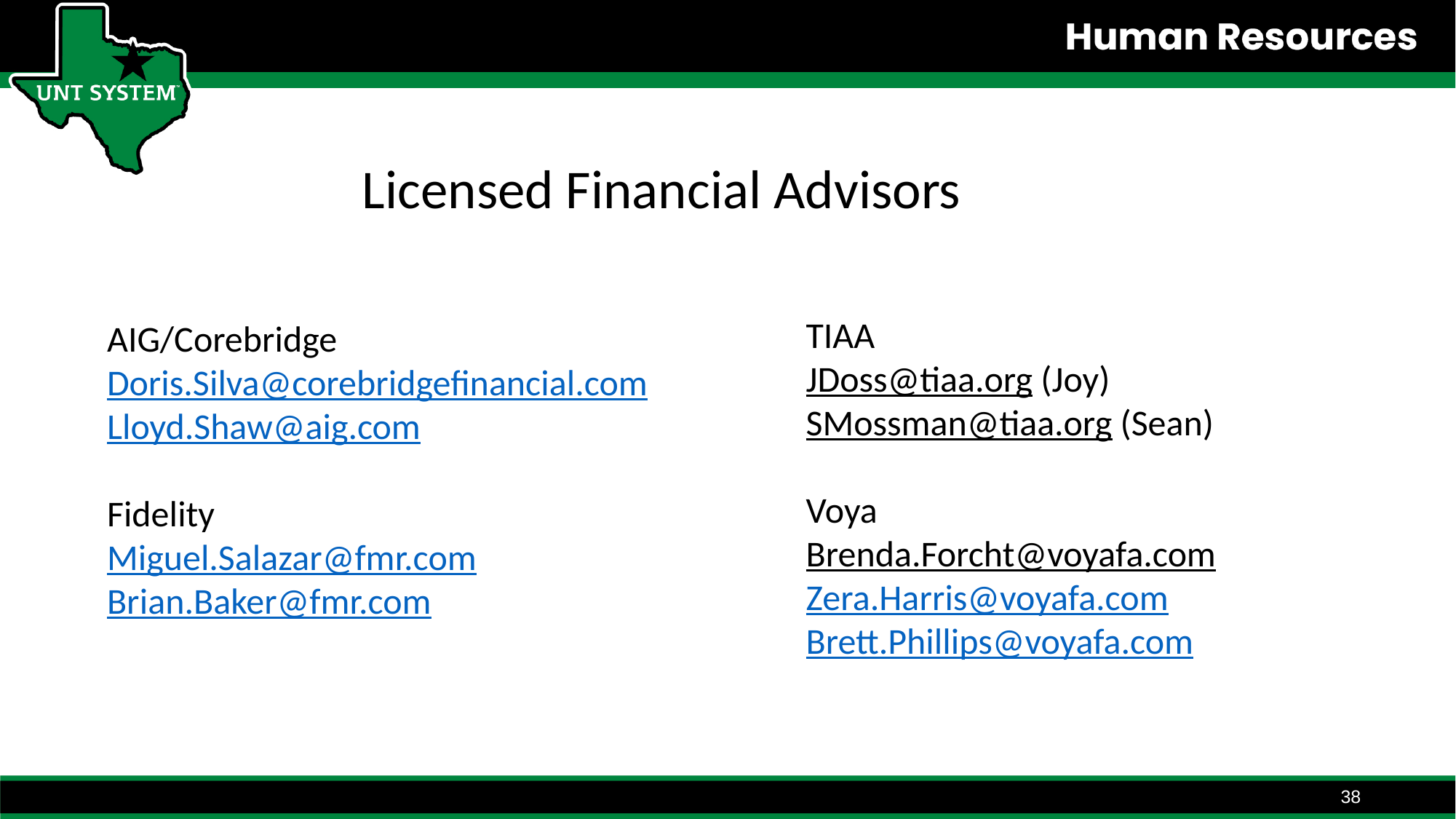

Licensed Financial Advisors
TIAA
JDoss@tiaa.org (Joy)
SMossman@tiaa.org (Sean)

Voya
Brenda.Forcht@voyafa.com
Zera.Harris@voyafa.com
Brett.Phillips@voyafa.com
AIG/Corebridge
Doris.Silva@corebridgefinancial.com
Lloyd.Shaw@aig.com

Fidelity
Miguel.Salazar@fmr.com
Brian.Baker@fmr.com

38